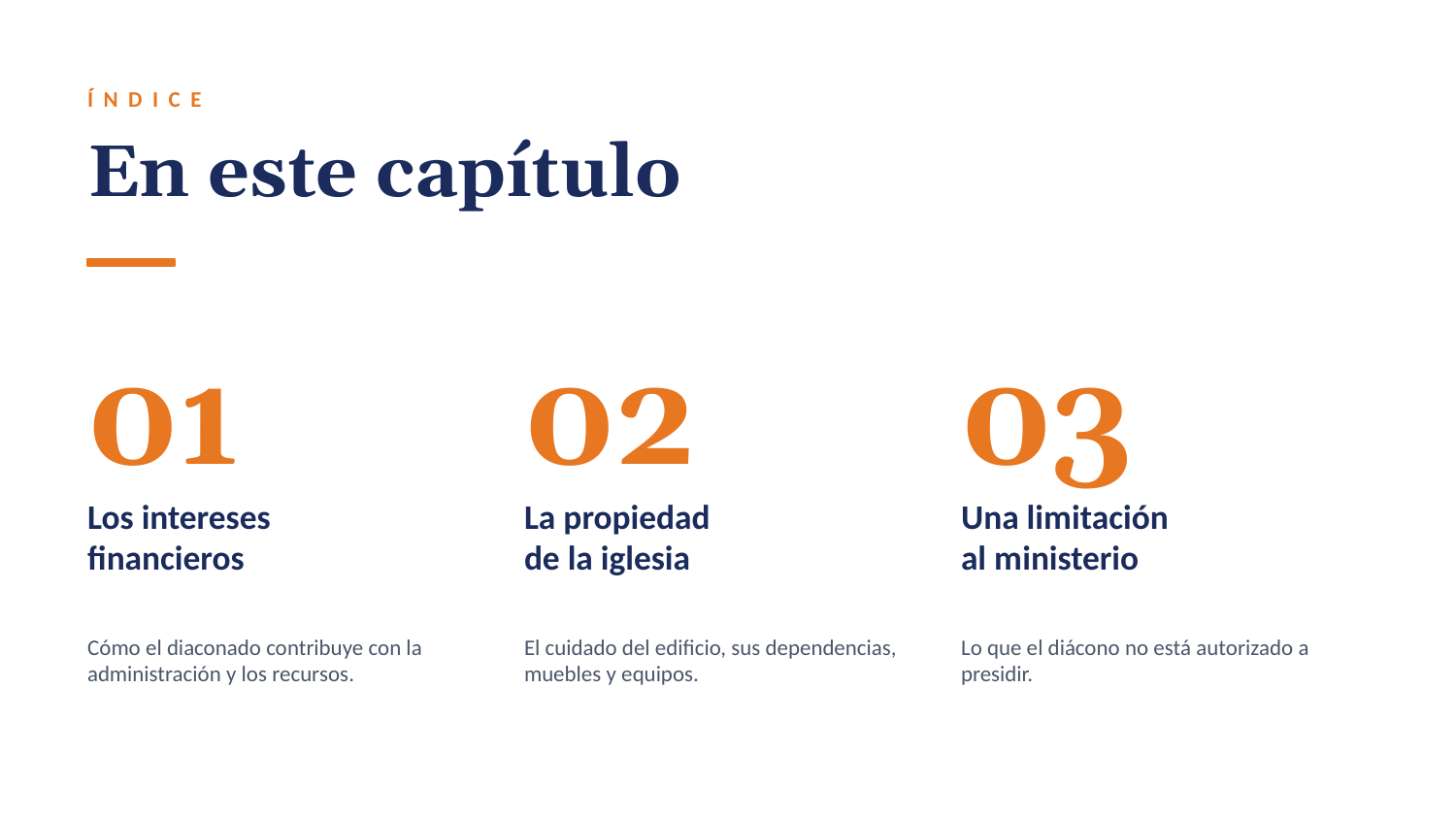

ÍNDICE
En este capítulo

01
02
03
Los intereses
financieros
La propiedad
de la iglesia
Una limitación
al ministerio
Cómo el diaconado contribuye con la administración y los recursos.
El cuidado del edificio, sus dependencias, muebles y equipos.
Lo que el diácono no está autorizado a presidir.